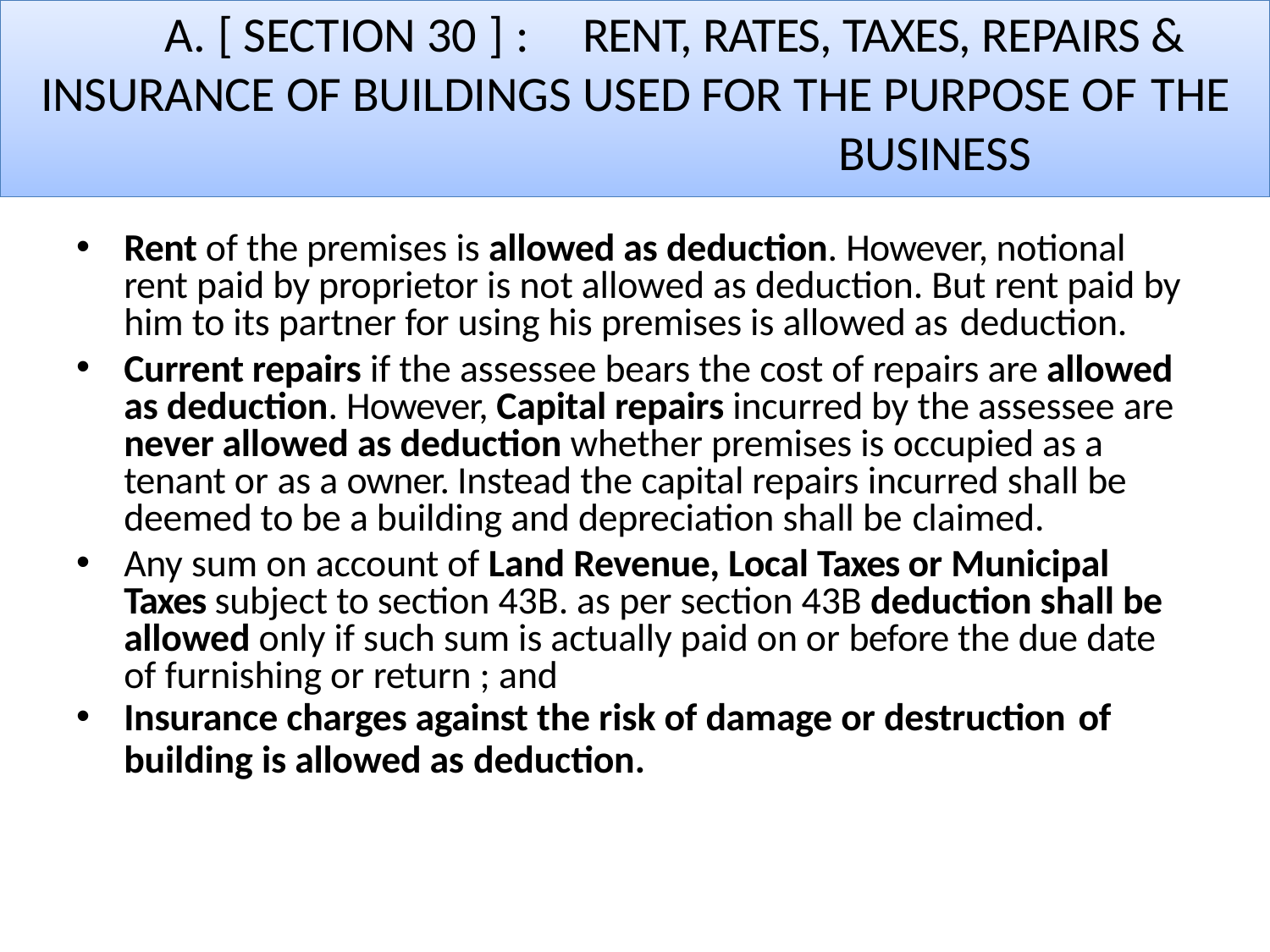

# A. [ SECTION 30 ] :	RENT, RATES, TAXES, REPAIRS &  INSURANCE OF BUILDINGS USED FOR THE PURPOSE OF THE
BUSINESS
Rent of the premises is allowed as deduction. However, notional  rent paid by proprietor is not allowed as deduction. But rent paid by  him to its partner for using his premises is allowed as deduction.
Current repairs if the assessee bears the cost of repairs are allowed  as deduction. However, Capital repairs incurred by the assessee are  never allowed as deduction whether premises is occupied as a  tenant or as a owner. Instead the capital repairs incurred shall be  deemed to be a building and depreciation shall be claimed.
Any sum on account of Land Revenue, Local Taxes or Municipal  Taxes subject to section 43B. as per section 43B deduction shall be  allowed only if such sum is actually paid on or before the due date  of furnishing or return ; and
Insurance charges against the risk of damage or destruction of
building is allowed as deduction.